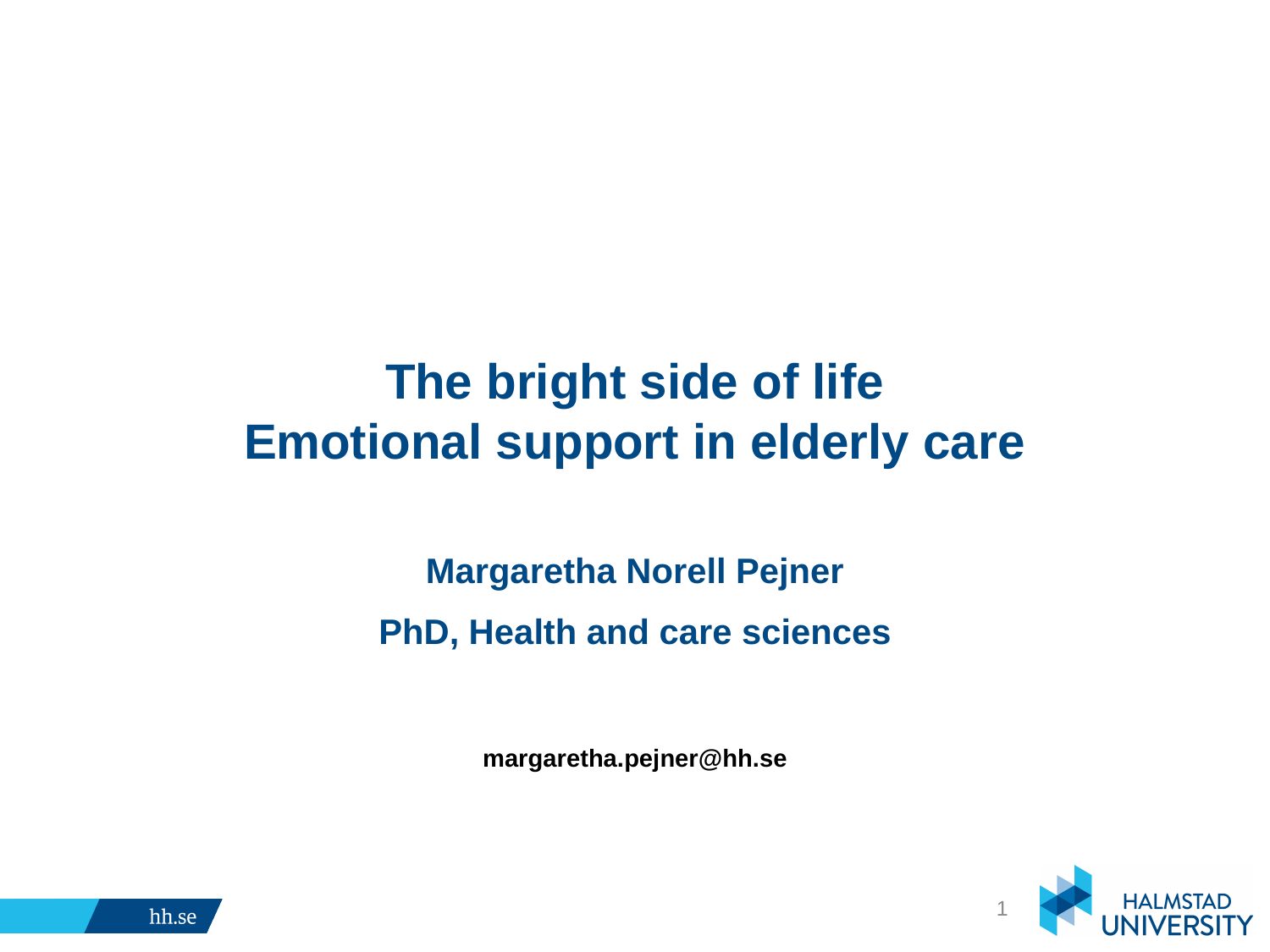

The bright side of life
Emotional support in elderly care

Margaretha Norell Pejner
PhD, Health and care sciences

margaretha.pejner@hh.se
1